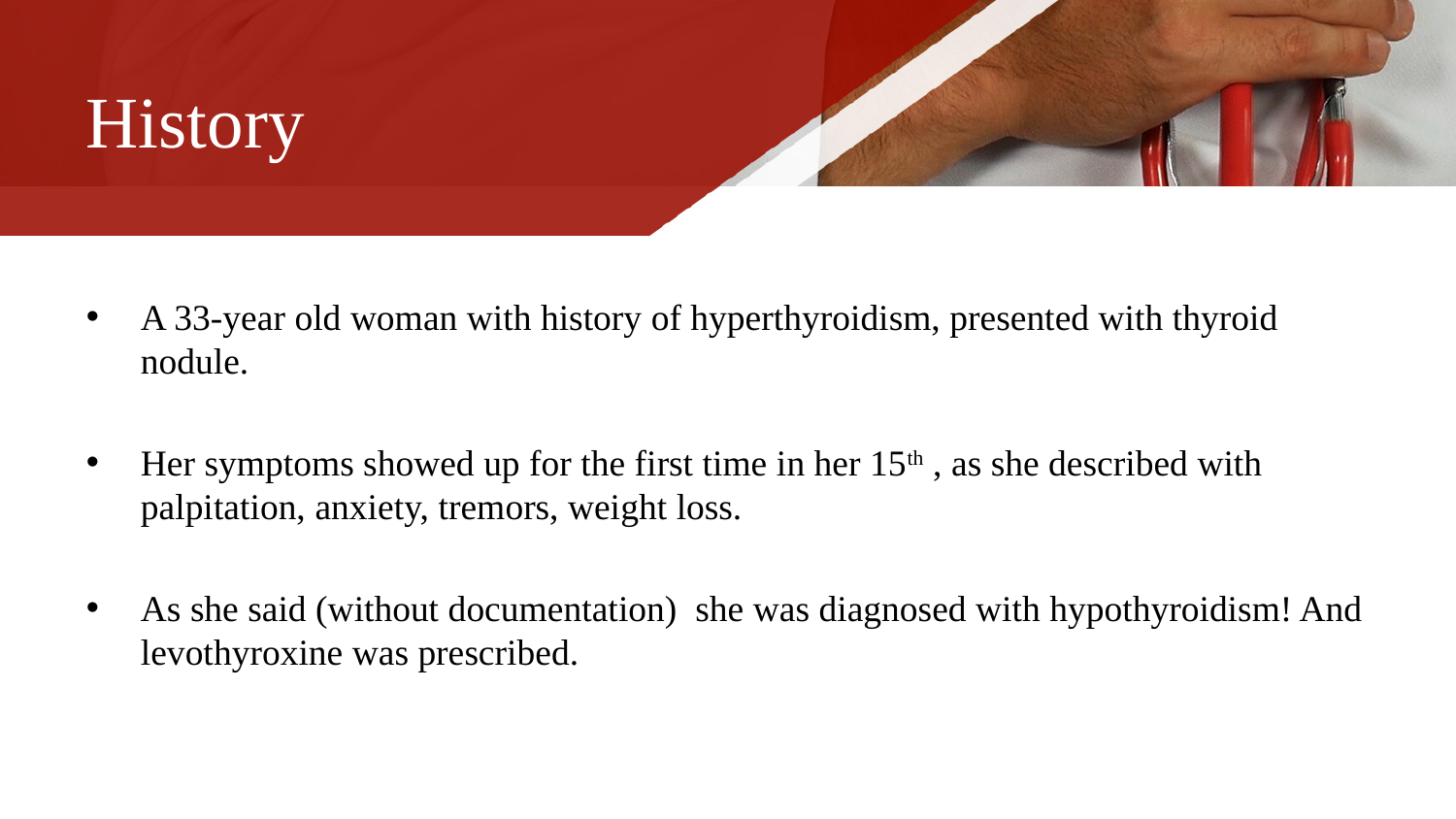

# History
A 33-year old woman with history of hyperthyroidism, presented with thyroid nodule.

Her symptoms showed up for the first time in her 15th , as she described with palpitation, anxiety, tremors, weight loss.

As she said (without documentation)  she was diagnosed with hypothyroidism! And levothyroxine was prescribed.